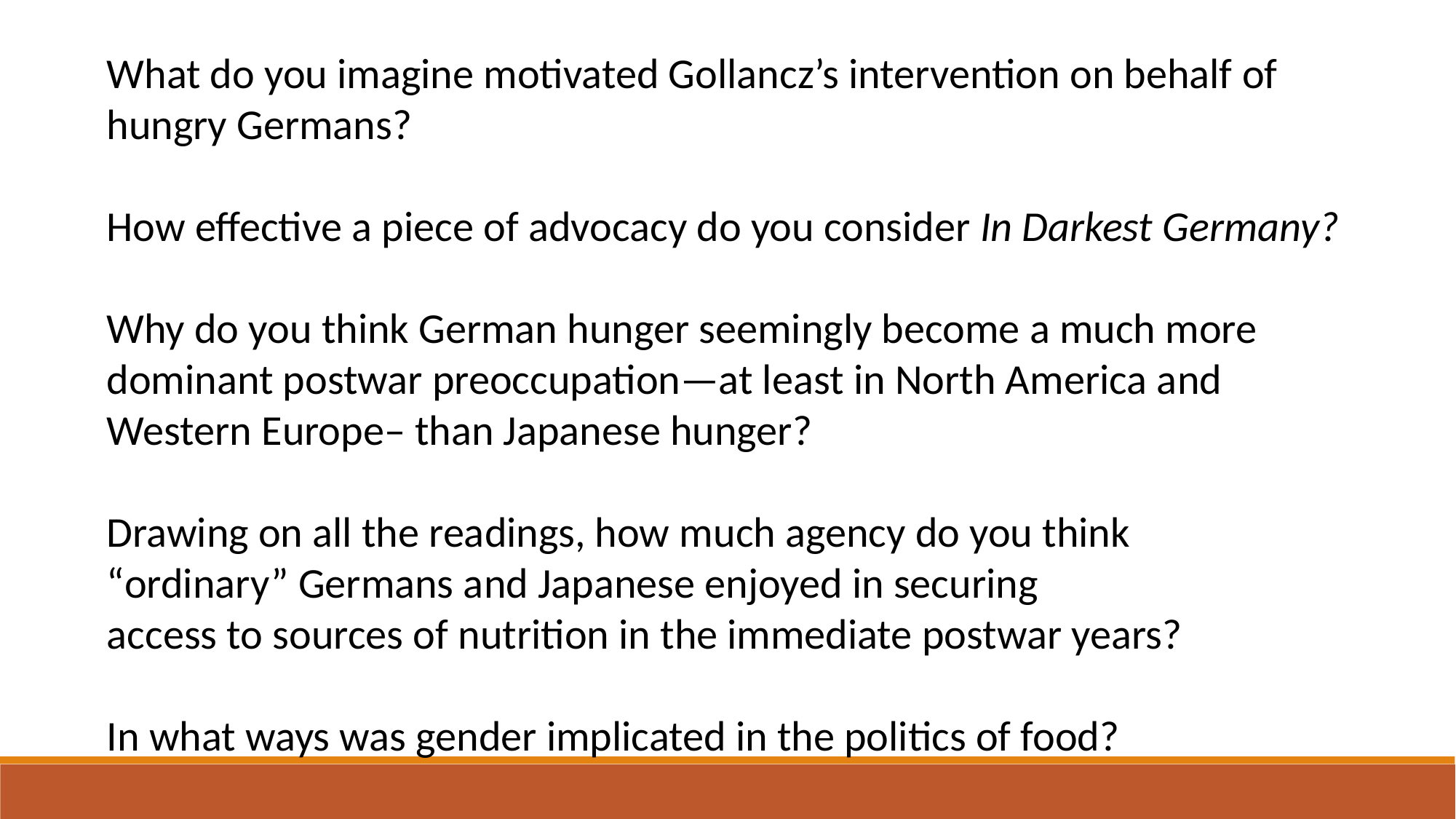

What do you imagine motivated Gollancz’s intervention on behalf of
hungry Germans?

How effective a piece of advocacy do you consider In Darkest Germany?

Why do you think German hunger seemingly become a much more
dominant postwar preoccupation—at least in North America and
Western Europe– than Japanese hunger?

Drawing on all the readings, how much agency do you think
“ordinary” Germans and Japanese enjoyed in securing
access to sources of nutrition in the immediate postwar years?

In what ways was gender implicated in the politics of food?